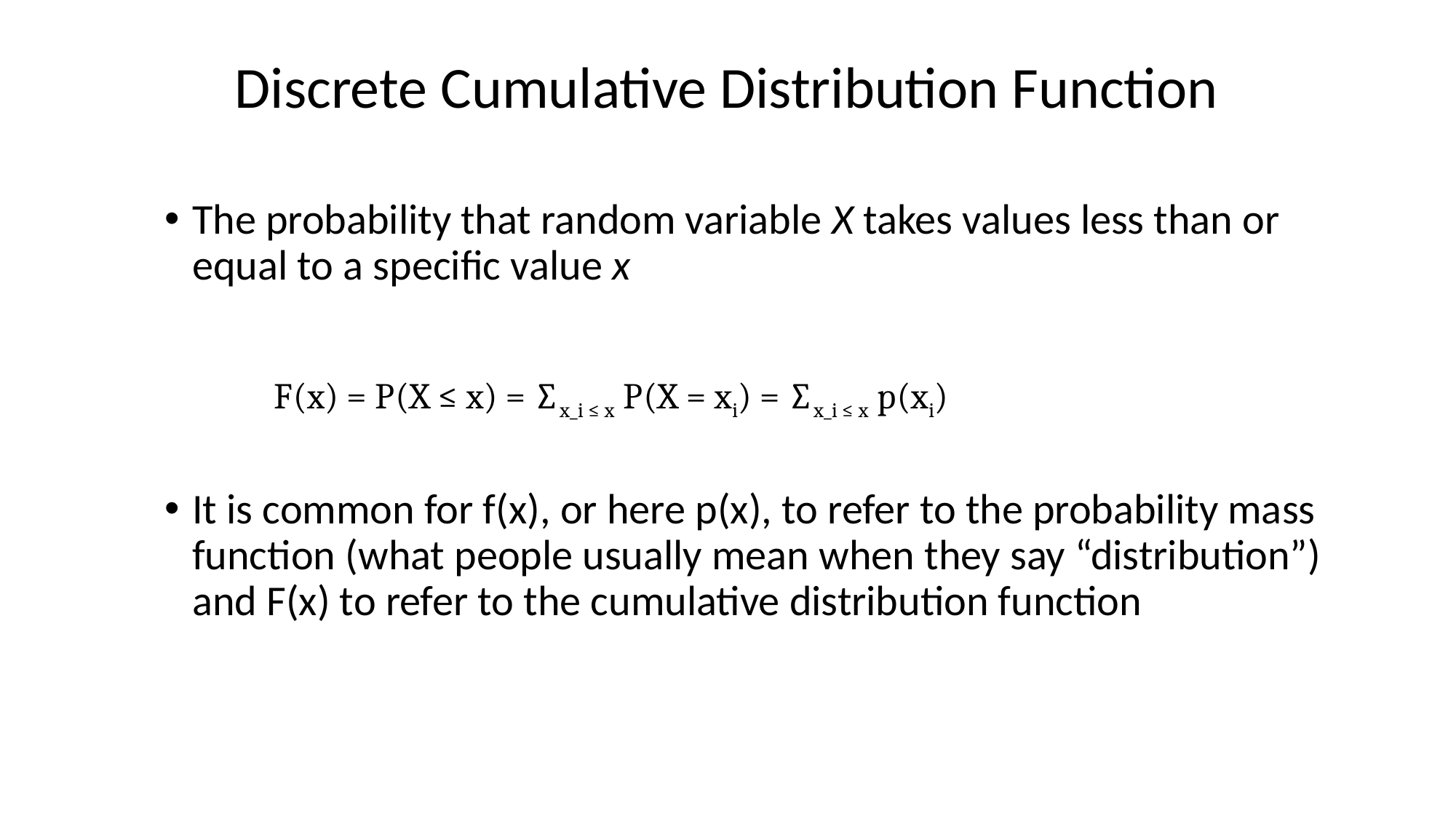

# Discrete Cumulative Distribution Function
The probability that random variable X takes values less than or equal to a specific value x

It is common for f(x), or here p(x), to refer to the probability mass function (what people usually mean when they say “distribution”) and F(x) to refer to the cumulative distribution function
F(x) = P(X ≤ x) = ∑x_i ≤ x P(X = xi) = ∑x_i ≤ x p(xi)